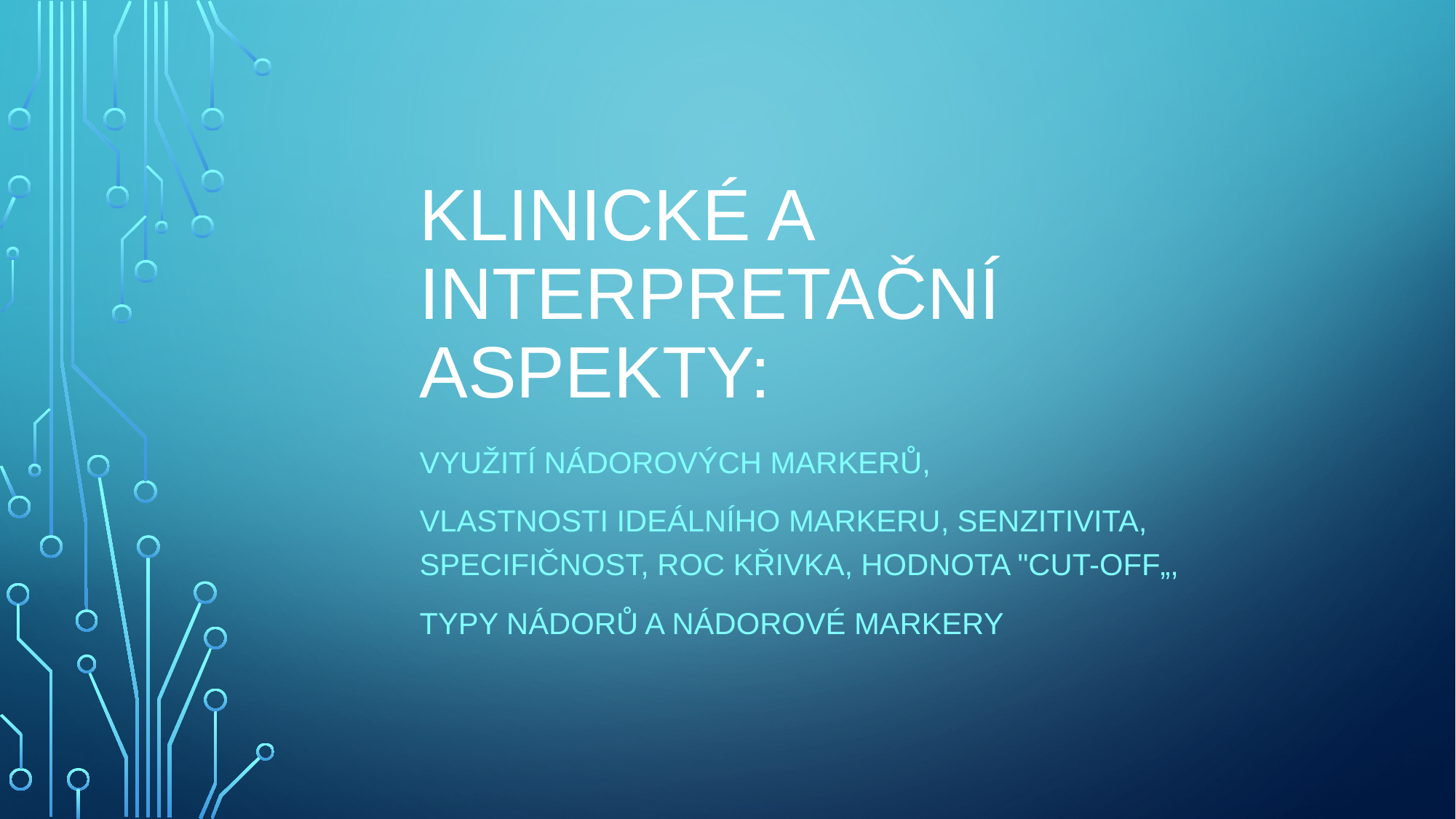

# klinické a  interpretační aspekty:
využití nádorových markerů,
vlastnosti ideálního markeru, senzitivita, specifičnost, ROC křivka, hodnota "cut-off„,
typy nádorů a nádorové markery